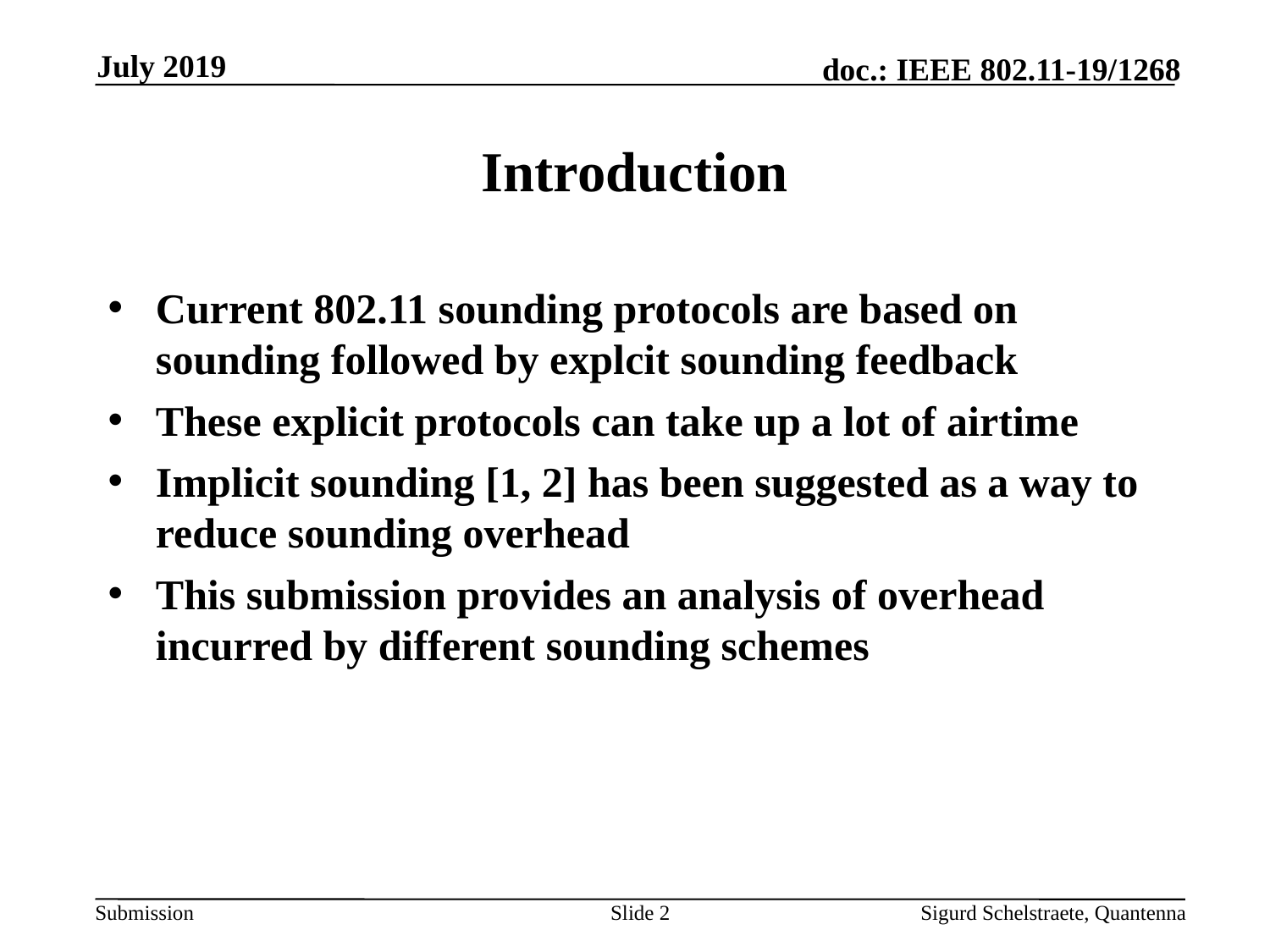

July 2019
# Introduction
Current 802.11 sounding protocols are based on sounding followed by explcit sounding feedback
These explicit protocols can take up a lot of airtime
Implicit sounding [1, 2] has been suggested as a way to reduce sounding overhead
This submission provides an analysis of overhead incurred by different sounding schemes
Slide 2
Sigurd Schelstraete, Quantenna